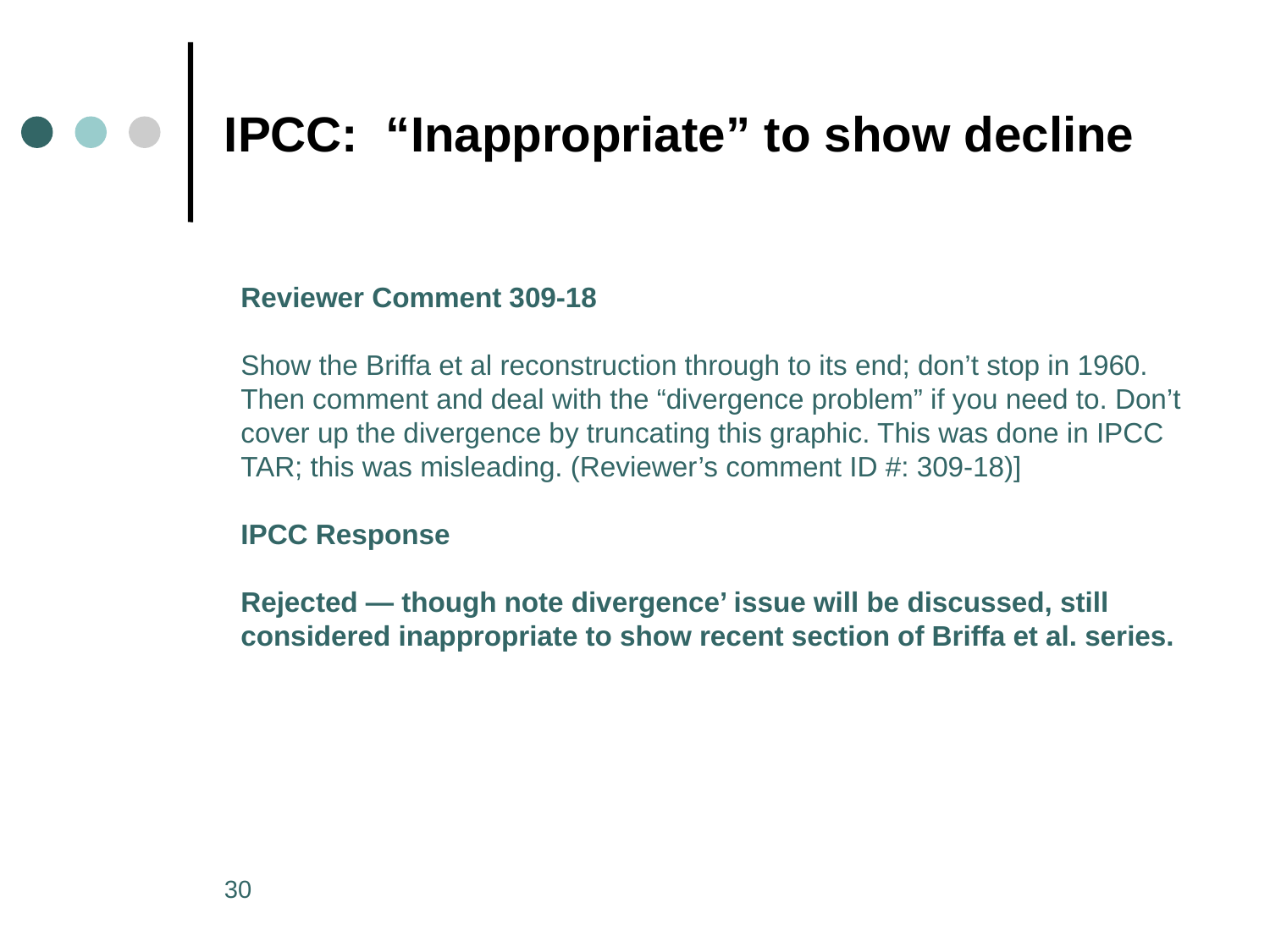

# IPCC:  “Inappropriate” to show decline
Reviewer Comment 309-18

Show the Briffa et al reconstruction through to its end; don’t stop in 1960. Then comment and deal with the “divergence problem” if you need to. Don’t cover up the divergence by truncating this graphic. This was done in IPCC TAR; this was misleading. (Reviewer’s comment ID #: 309-18)]

IPCC Response

Rejected — though note divergence’ issue will be discussed, still considered inappropriate to show recent section of Briffa et al. series.

30